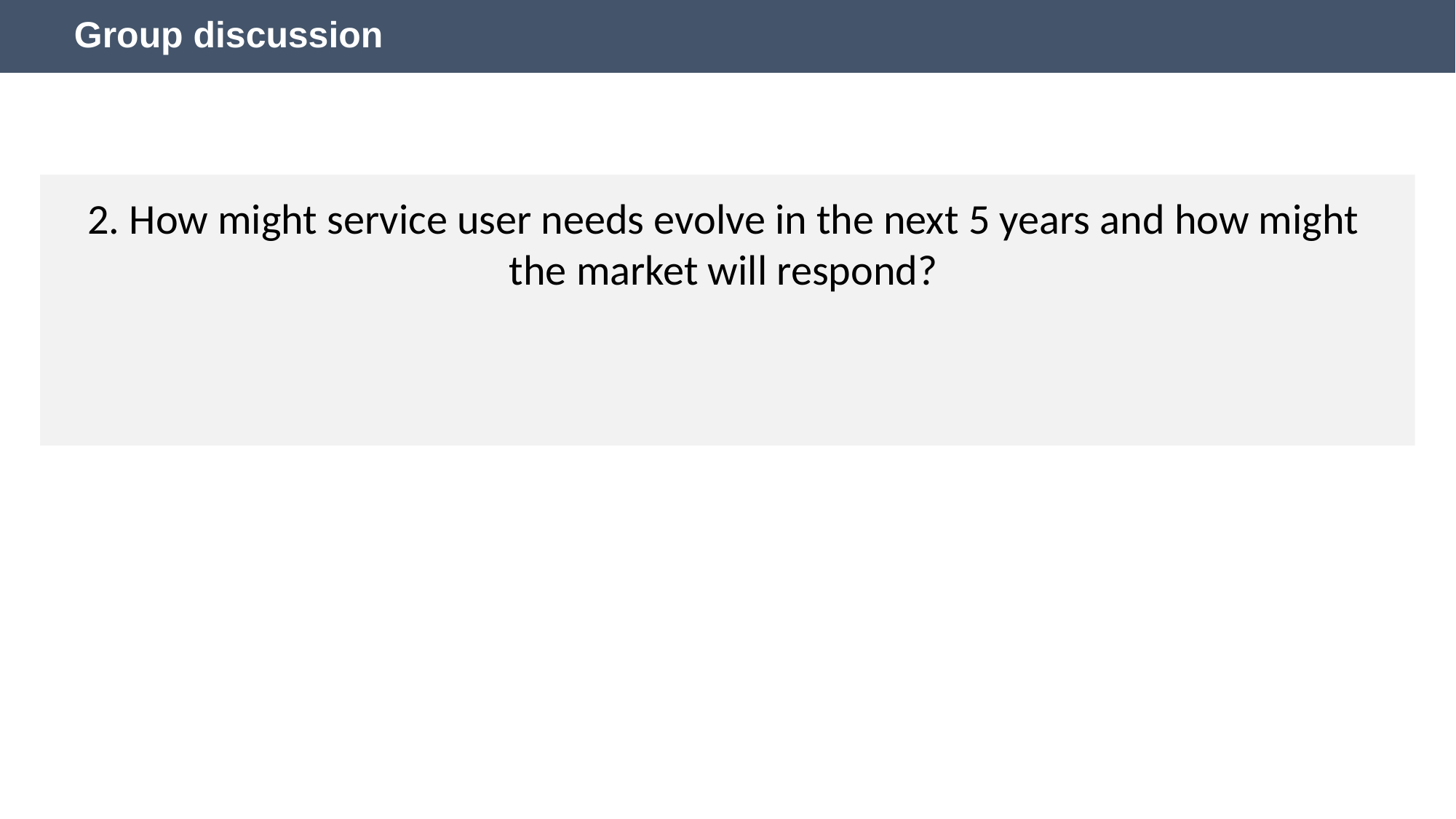

Group discussion
2. How might service user needs evolve in the next 5 years and how might the market will respond?